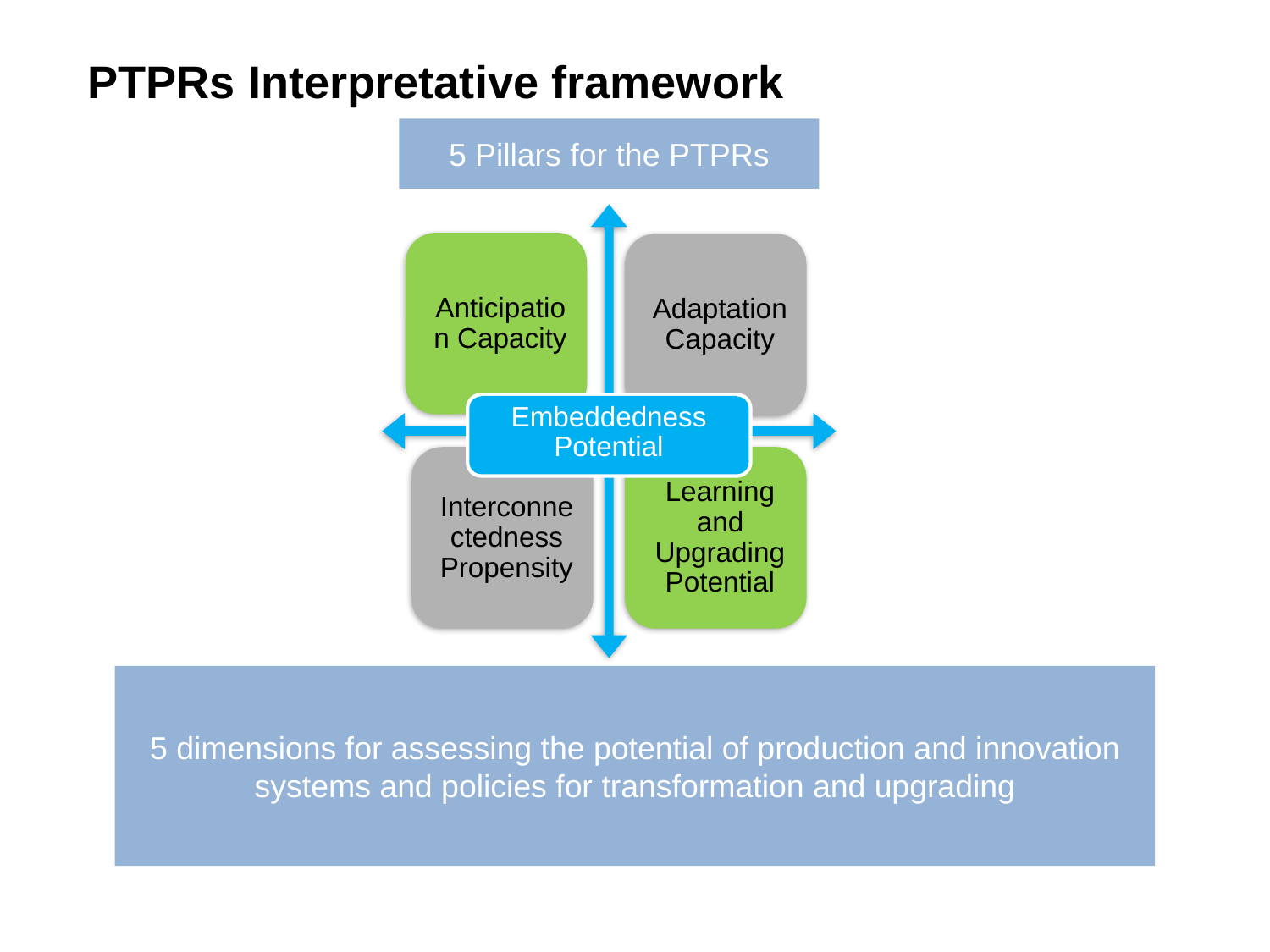

Production Transformation Policy Reviews (PTPRs)
PTPRs Interpretative framework
5 Pillars for the PTPRs
5 dimensions for assessing the potential of production and innovation systems and policies for transformation and upgrading
Anticipation Capacity
Adaptation Capacity
Interconnectedness Propensity
Learning and Upgrading Potential

Embeddedness Potential
Source: Primi (2014)